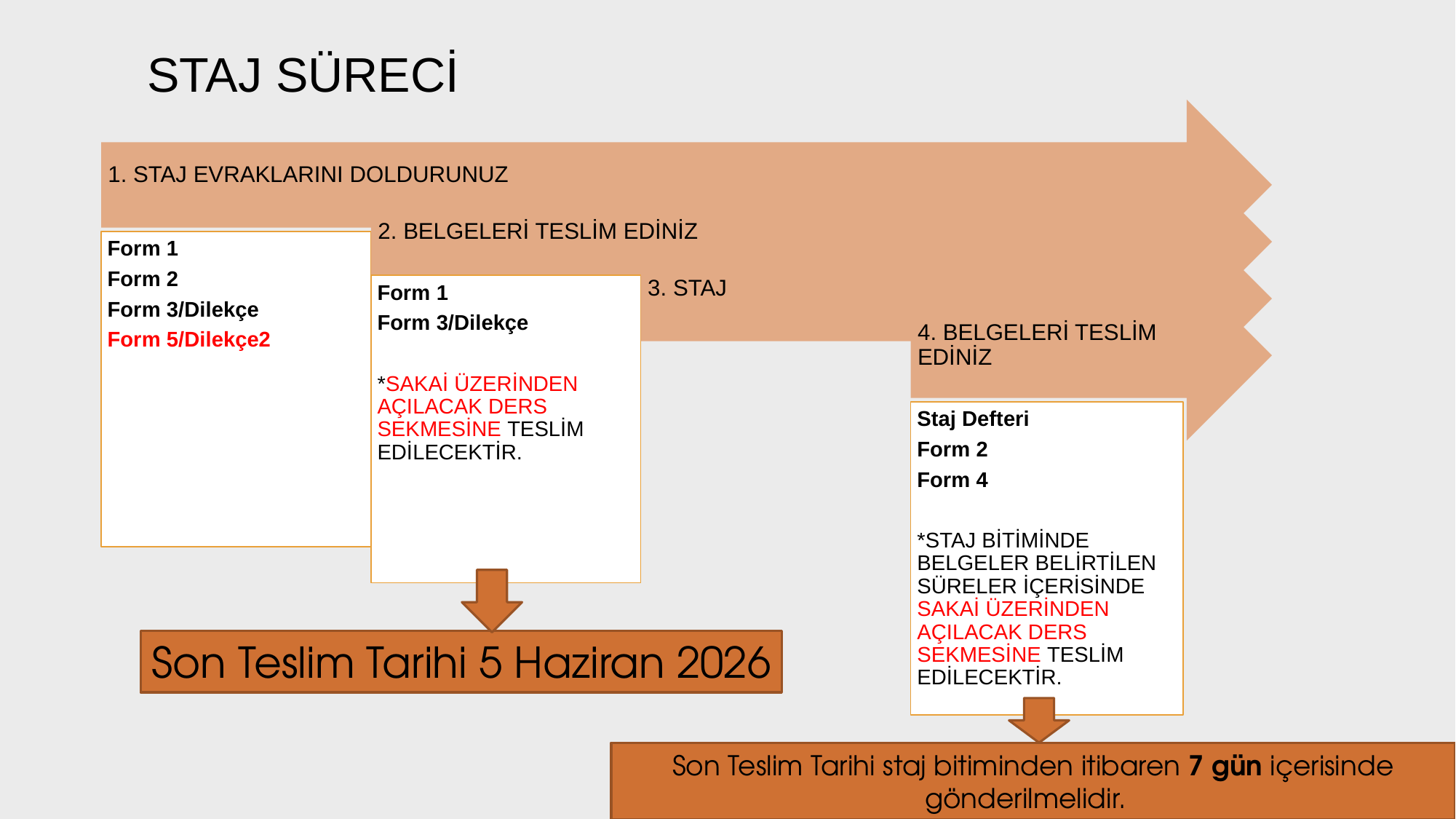

# Staj SÜRECİ
1. STAJ EVRAKLARINI DOLDURUNUZ
Form 1
Form 2
Form 3/Dilekçe
Form 5/Dilekçe2
2. BELGELERİ TESLİM EDİNİZ
Form 1
Form 3/Dilekçe

*SAKAİ ÜZERİNDEN AÇILACAK DERS SEKMESİNE TESLİM EDİLECEKTİR.
3. STAJ
4. BELGELERİ TESLİM EDİNİZ
Staj Defteri
Form 2
Form 4

*STAJ BİTİMİNDE BELGELER BELİRTİLEN SÜRELER İÇERİSİNDE SAKAİ ÜZERİNDEN AÇILACAK DERS SEKMESİNE TESLİM EDİLECEKTİR.

Son Teslim Tarihi 5 Haziran 2026

Son Teslim Tarihi staj bitiminden itibaren 7 gün içerisinde gönderilmelidir.